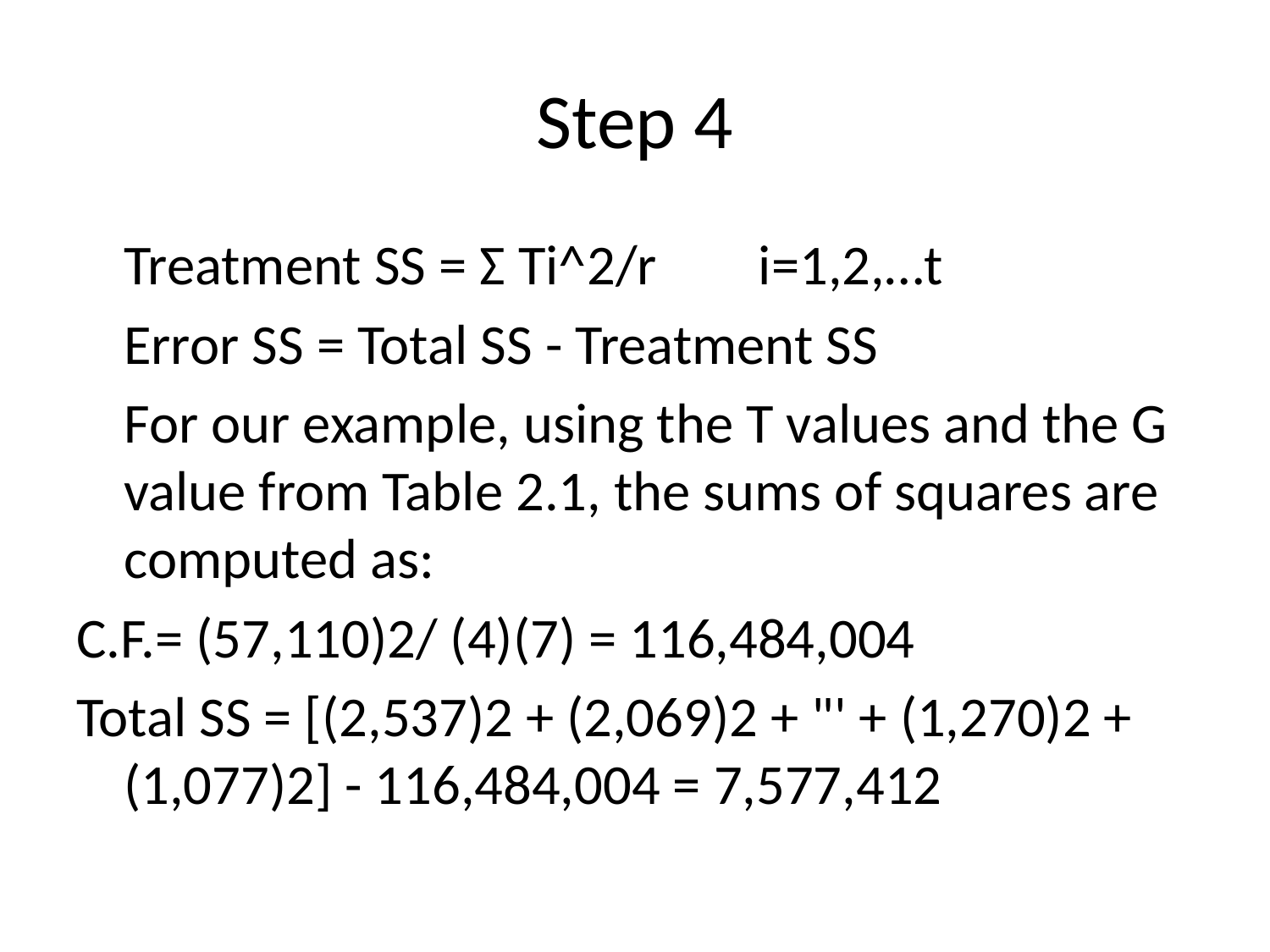

# Step 4
	Treatment SS = Ʃ Ti^2/r        i=1,2,…t
	Error SS = Total SS - Treatment SS
	For our example, using the T values and the G value from Table 2.1, the sums of squares are computed as:
C.F.= (57,110)2/ (4)(7) = 116,484,004
Total SS = [(2,537)2 + (2,069)2 + "' + (1,270)2 + (1,077)2] - 116,484,004 = 7,577,412